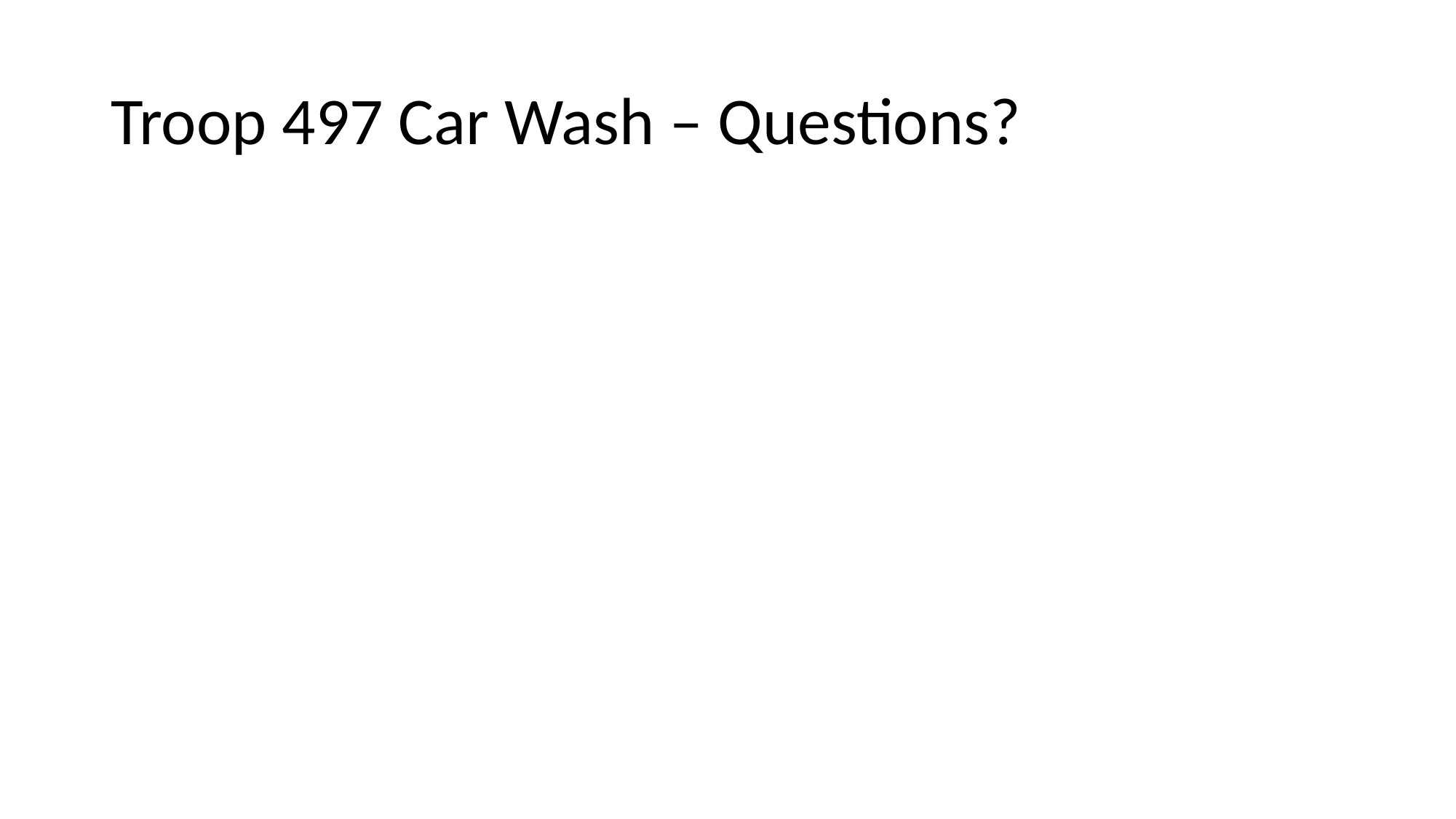

# Troop 497 Car Wash – Questions?